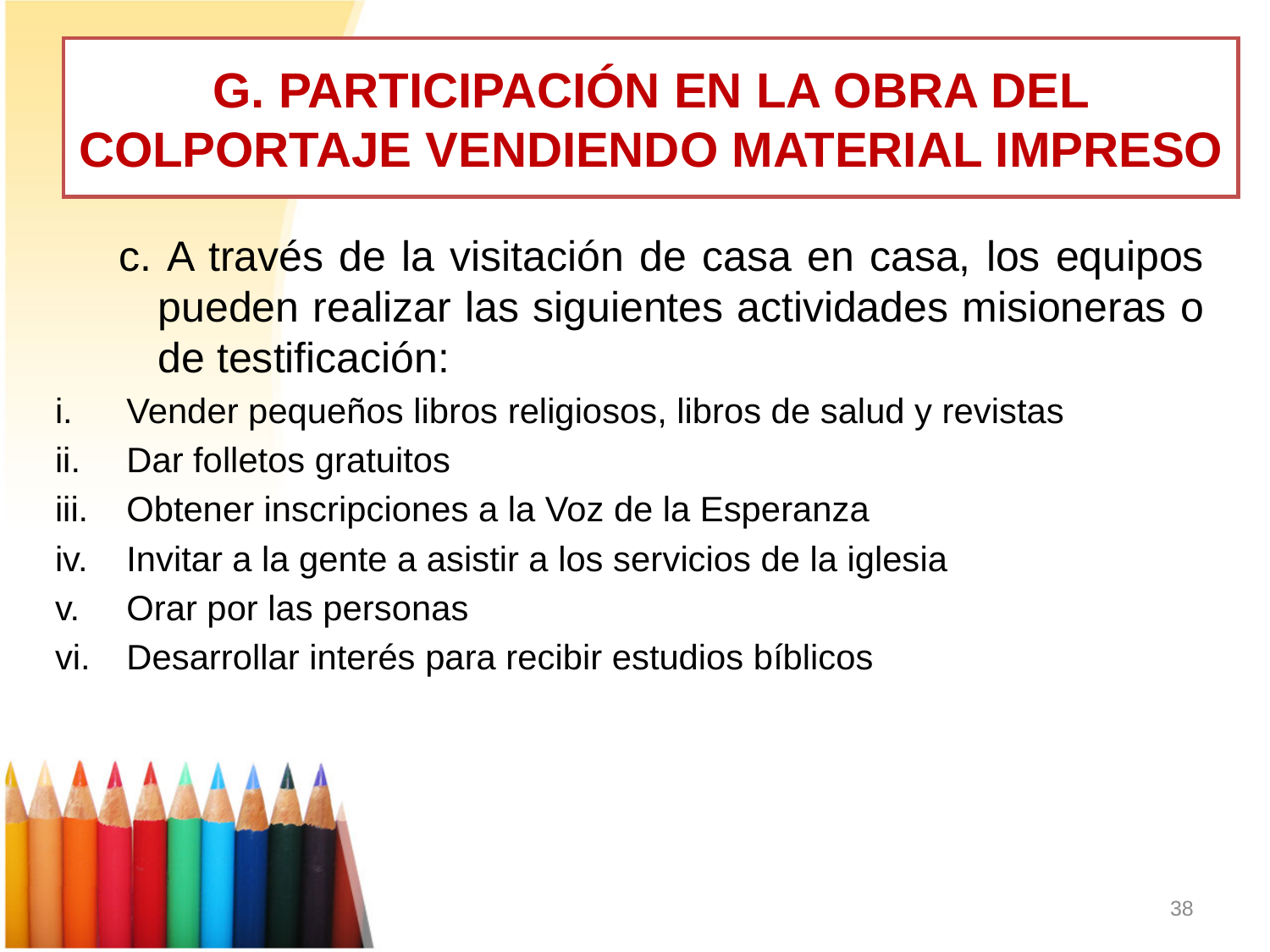

# G. PARTICIPACIÓN EN LA OBRA DEL COLPORTAJE VENDIENDO MATERIAL IMPRESO
c. A través de la visitación de casa en casa, los equipos pueden realizar las siguientes actividades misioneras o de testificación:
Vender pequeños libros religiosos, libros de salud y revistas
Dar folletos gratuitos
Obtener inscripciones a la Voz de la Esperanza
Invitar a la gente a asistir a los servicios de la iglesia
Orar por las personas
Desarrollar interés para recibir estudios bíblicos

38